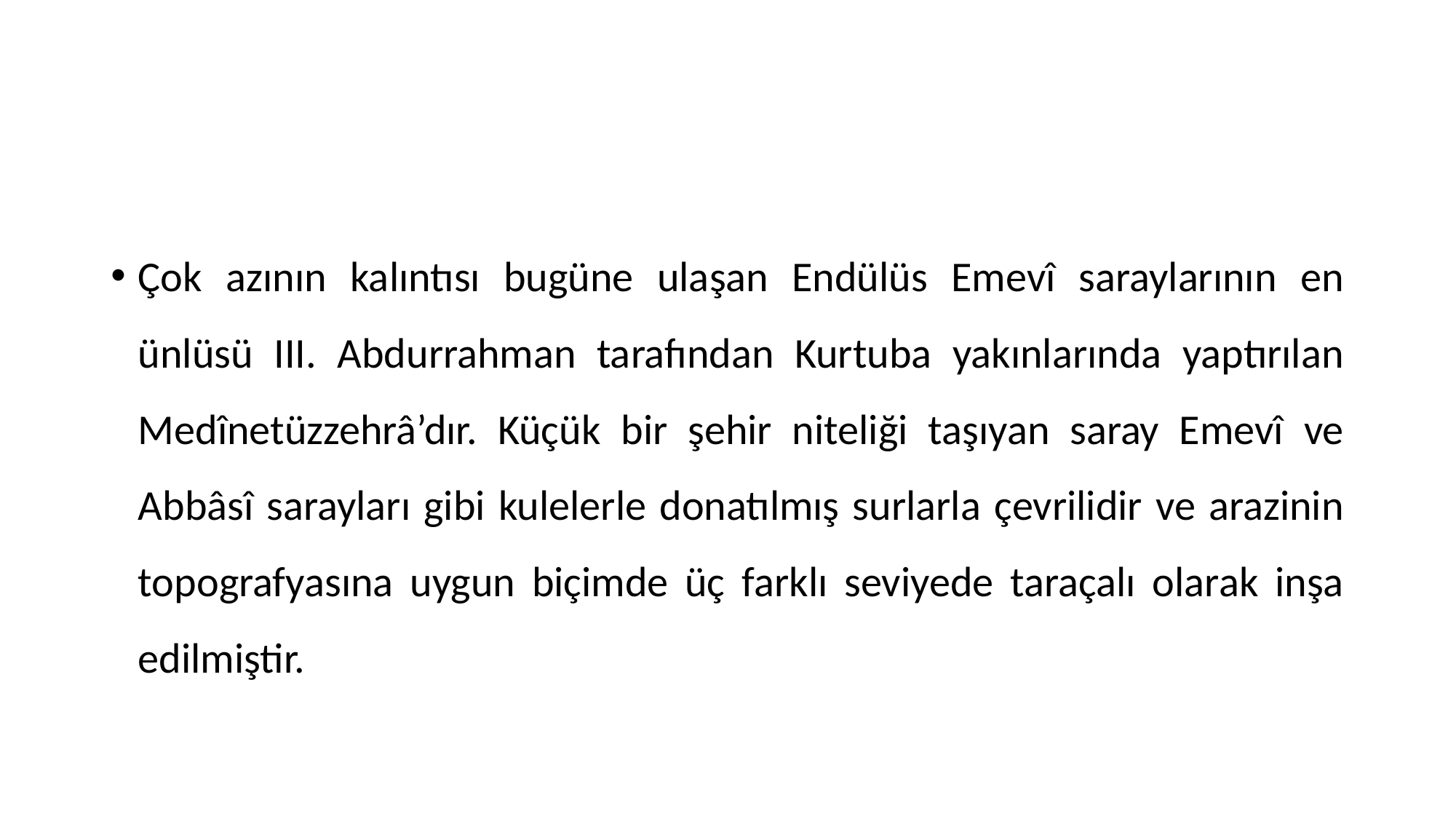

Çok azının kalıntısı bugüne ulaşan Endülüs Emevî saraylarının en ünlüsü III. Abdurrahman tarafından Kurtuba yakınlarında yaptırılan Medînetüzzehrâ’dır. Küçük bir şehir niteliği taşıyan saray Emevî ve Abbâsî sarayları gibi kulelerle donatılmış surlarla çevrilidir ve arazinin topografyasına uygun biçimde üç farklı seviyede taraçalı olarak inşa edilmiştir.